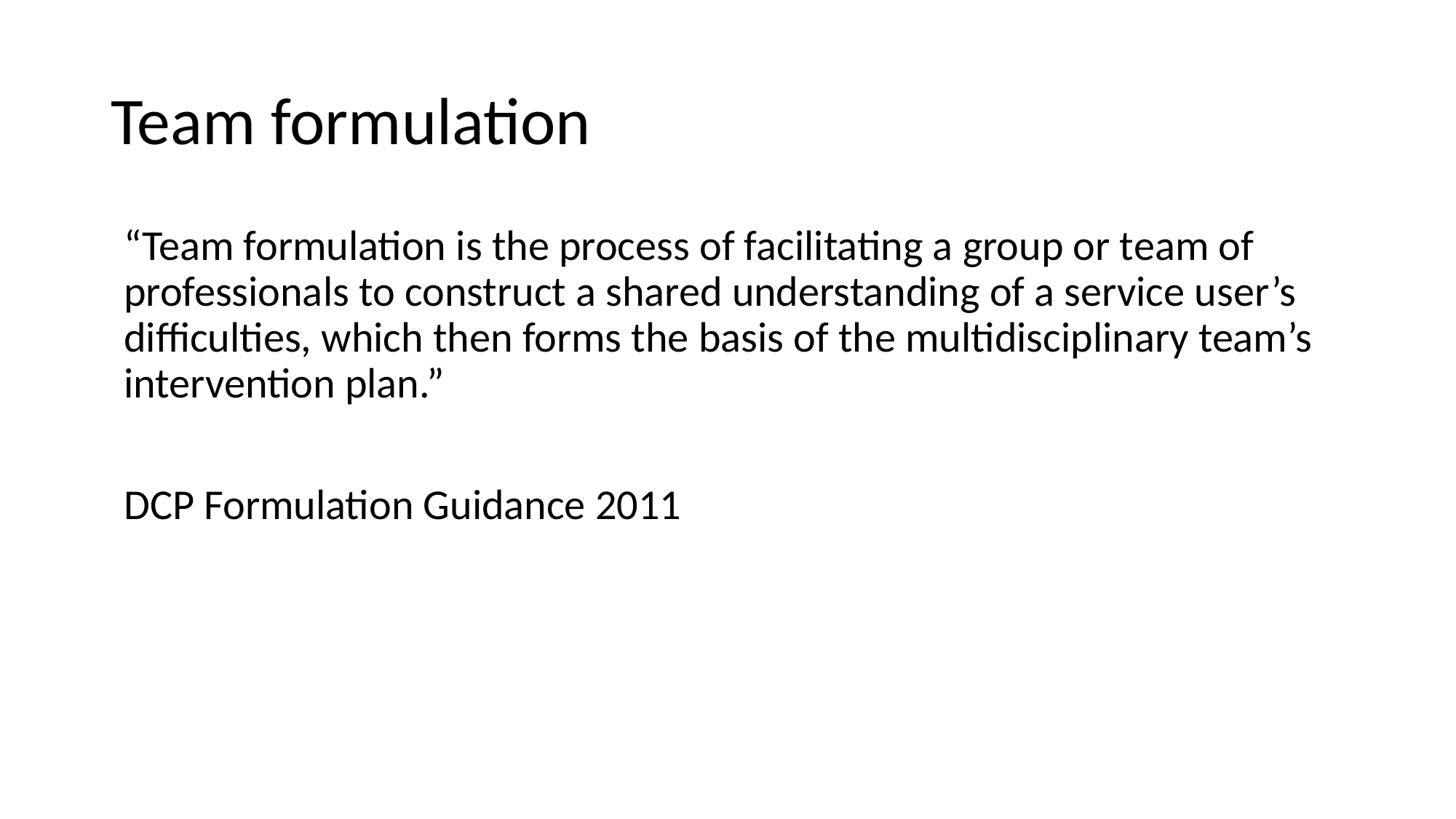

# Team formulation
“Team formulation is the process of facilitating a group or team of professionals to construct a shared understanding of a service user’s difficulties, which then forms the basis of the multidisciplinary team’s intervention plan.”

DCP Formulation Guidance 2011